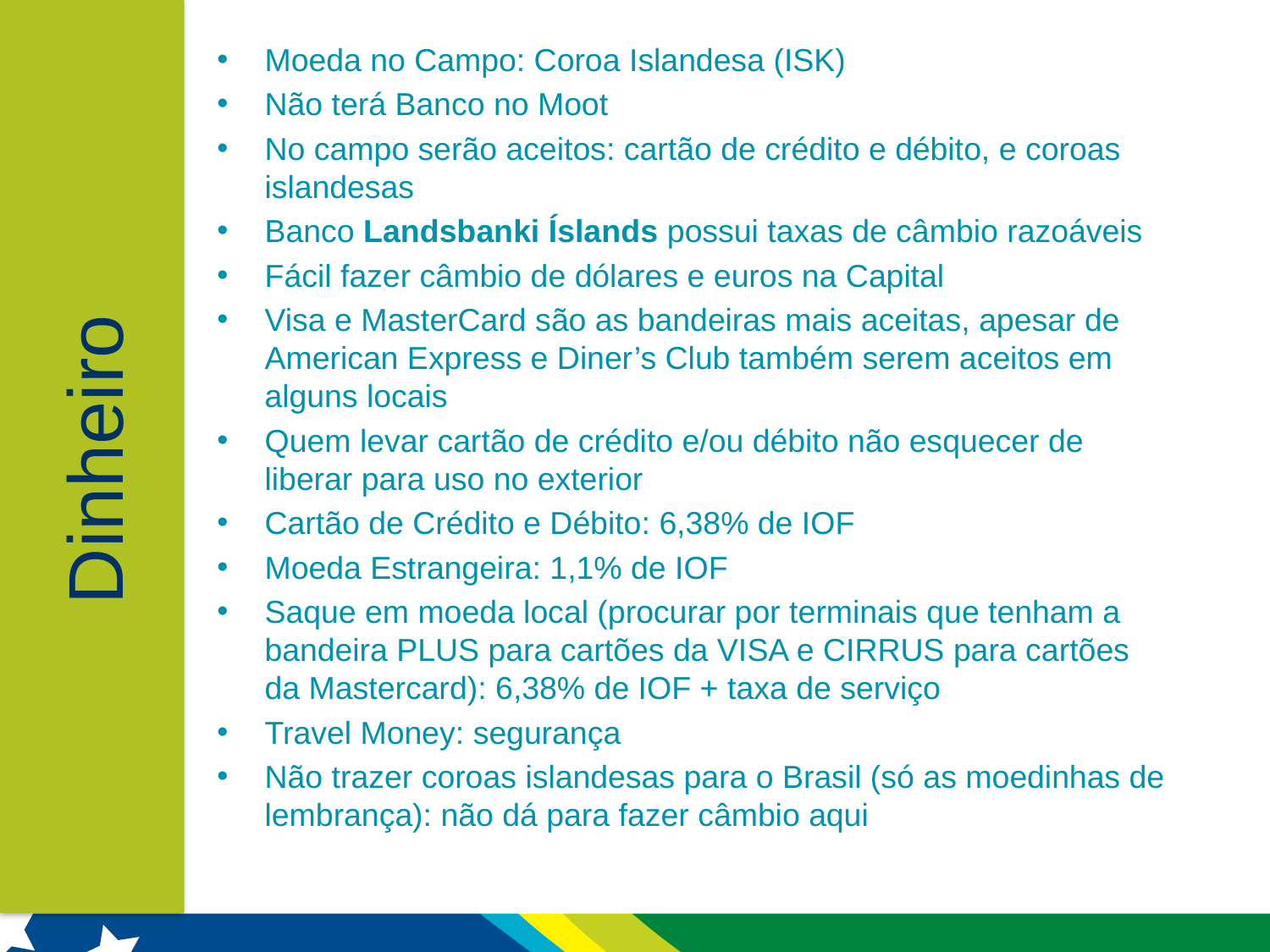

Moeda no Campo: Coroa Islandesa (ISK)
Não terá Banco no Moot
No campo serão aceitos: cartão de crédito e débito, e coroas islandesas
Banco Landsbanki Íslands possui taxas de câmbio razoáveis
Fácil fazer câmbio de dólares e euros na Capital
Visa e MasterCard são as bandeiras mais aceitas, apesar de American Express e Diner’s Club também serem aceitos em alguns locais
Quem levar cartão de crédito e/ou débito não esquecer de liberar para uso no exterior
Cartão de Crédito e Débito: 6,38% de IOF
Moeda Estrangeira: 1,1% de IOF
Saque em moeda local (procurar por terminais que tenham a bandeira PLUS para cartões da VISA e CIRRUS para cartões da Mastercard): 6,38% de IOF + taxa de serviço
Travel Money: segurança
Não trazer coroas islandesas para o Brasil (só as moedinhas de lembrança): não dá para fazer câmbio aqui

Dinheiro